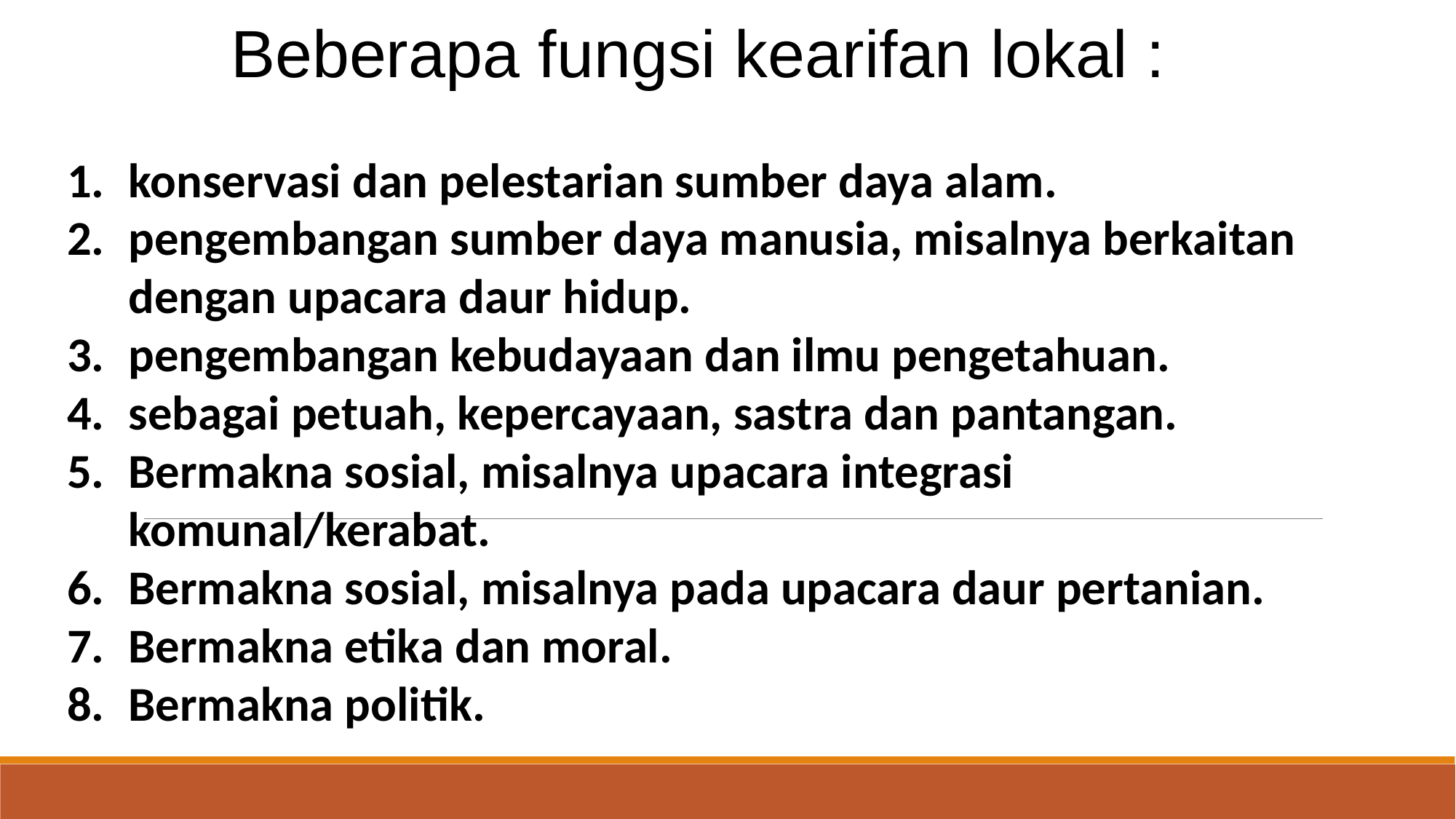

Beberapa fungsi kearifan lokal :

konservasi dan pelestarian sumber daya alam.
pengembangan sumber daya manusia, misalnya berkaitan dengan upacara daur hidup.
pengembangan kebudayaan dan ilmu pengetahuan.
sebagai petuah, kepercayaan, sastra dan pantangan.
Bermakna sosial, misalnya upacara integrasi komunal/kerabat.
Bermakna sosial, misalnya pada upacara daur pertanian.
Bermakna etika dan moral.
Bermakna politik.